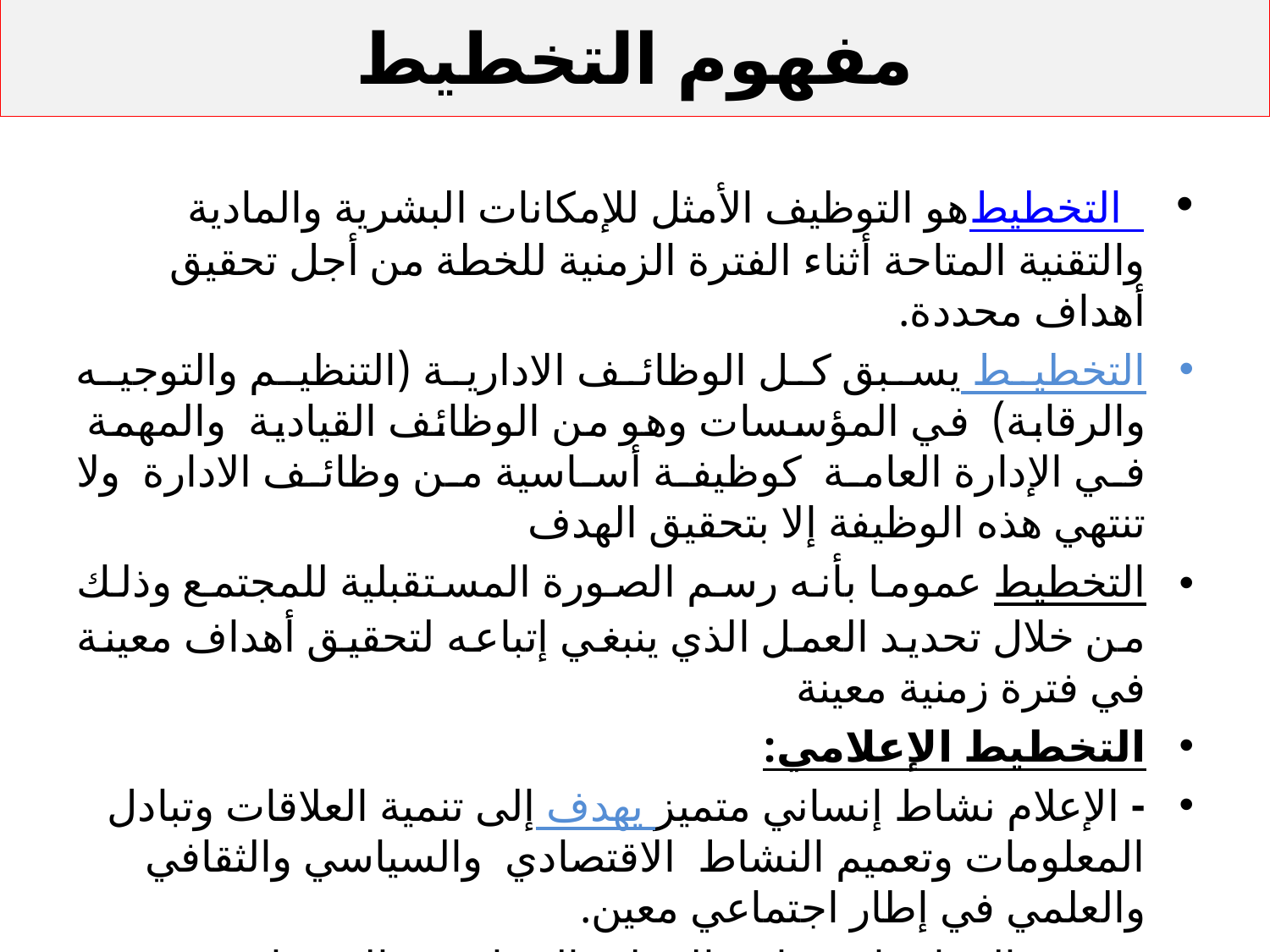

# مفهوم التخطيط
 التخطيط هو التوظيف الأمثل للإمكانات البشرية والمادية والتقنية المتاحة أثناء الفترة الزمنية للخطة من أجل تحقيق أهداف محددة.
التخطيط يسبق كل الوظائف الادارية (التنظيم والتوجيه والرقابة)  في المؤسسات وهو من الوظائف القيادية  والمهمة  في الإدارة العامة  كوظيفة أساسية من وظائف الادارة  ولا تنتهي هذه الوظيفة إلا بتحقيق الهدف
التخطيط عموما بأنه رسم الصورة المستقبلية للمجتمع وذلك من خلال تحديد العمل الذي ينبغي إتباعه لتحقيق أهداف معينة في فترة زمنية معينة
التخطيط الإعلامي:
- الإعلام نشاط إنساني متميز يهدف إلى تنمية العلاقات وتبادل المعلومات وتعميم النشاط  الاقتصادي  والسياسي والثقافي والعلمي في إطار اجتماعي معين.
ويهدف الى احداث برامج الاصلاح السياسي والاقتصادي في المجتمع